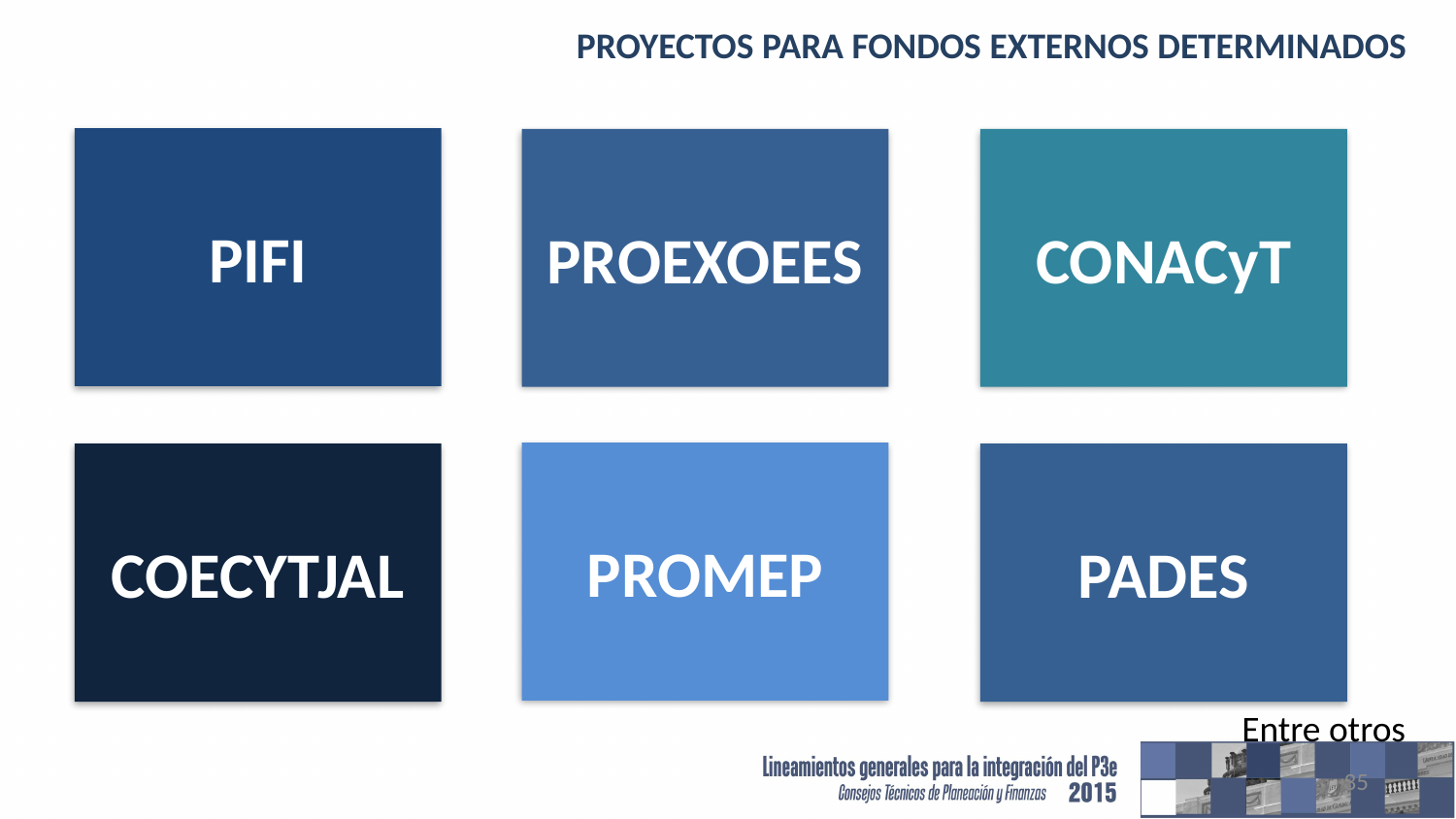

Proyectos para fondos externos determinados
PIFI
PROEXOEES
CONACyT
PROMEP
COECYTJAL
PADES
Entre otros
35